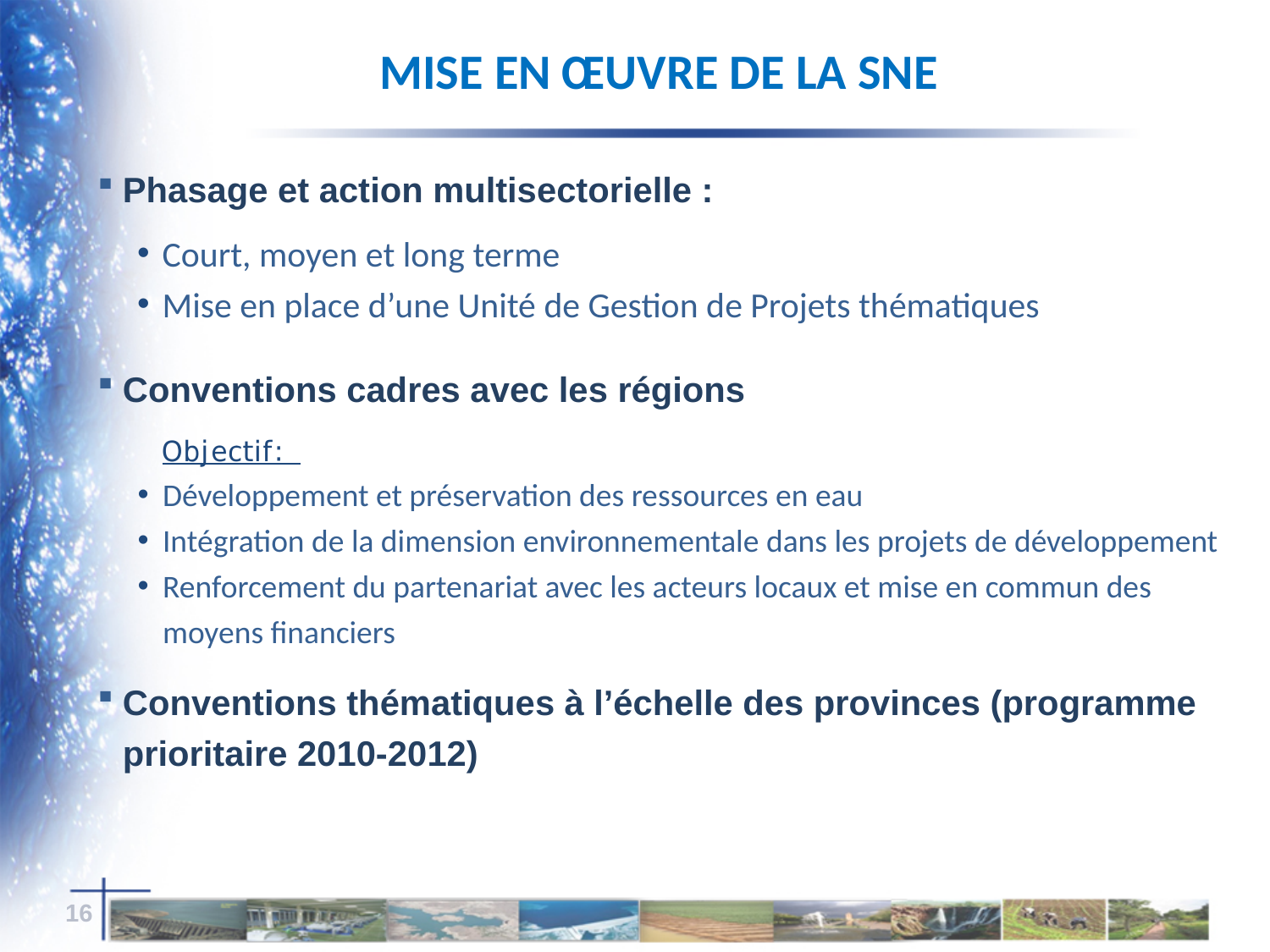

Mise en œuvre de la sNe
Phasage et action multisectorielle :
Court, moyen et long terme
Mise en place d’une Unité de Gestion de Projets thématiques
Conventions cadres avec les régions
   Objectif:
Développement et préservation des ressources en eau
Intégration de la dimension environnementale dans les projets de développement
Renforcement du partenariat avec les acteurs locaux et mise en commun des moyens financiers
Conventions thématiques à l’échelle des provinces (programme prioritaire 2010-2012)
16